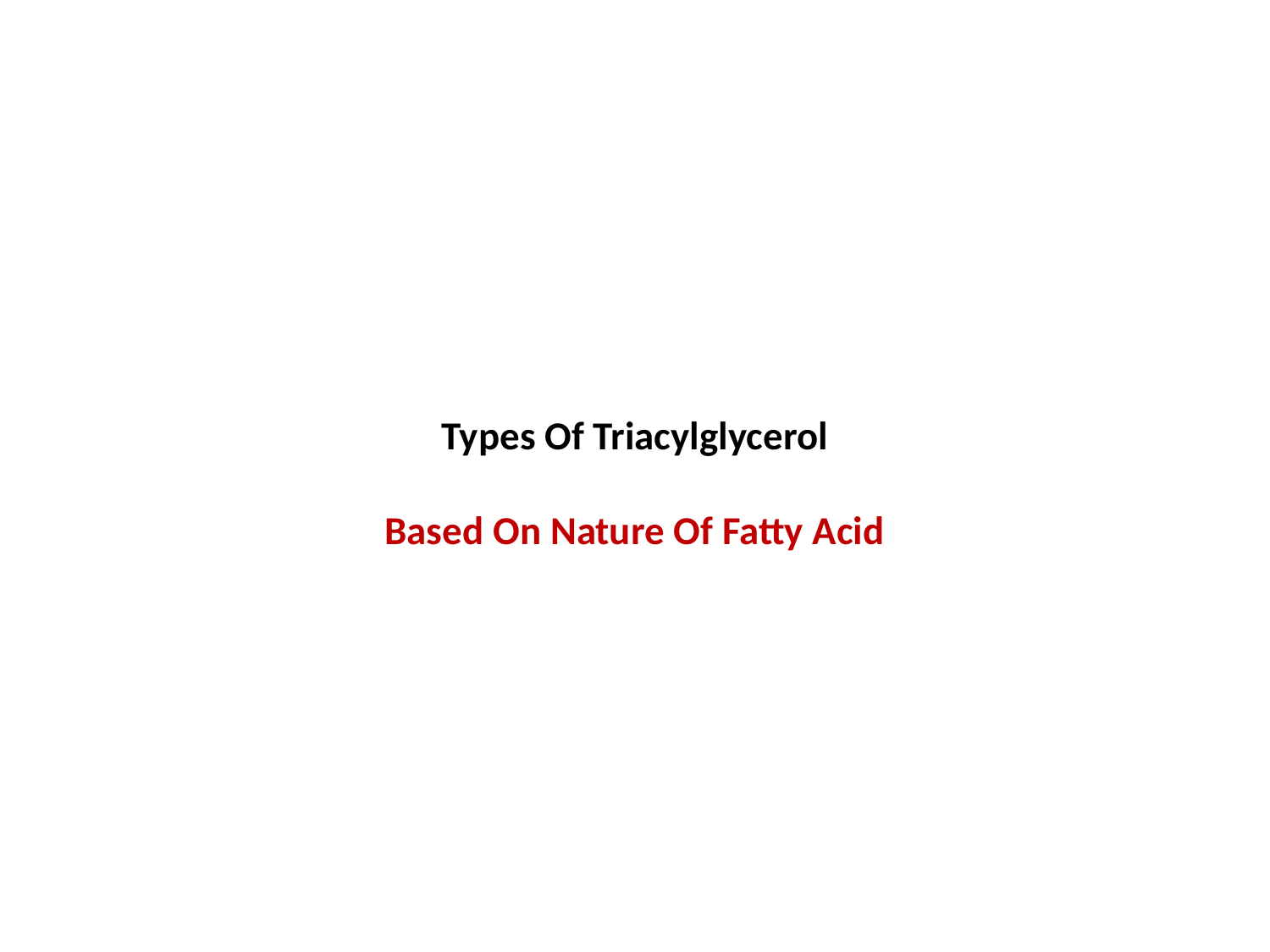

# Types Of Triacylglycerol Based On Nature Of Fatty Acid